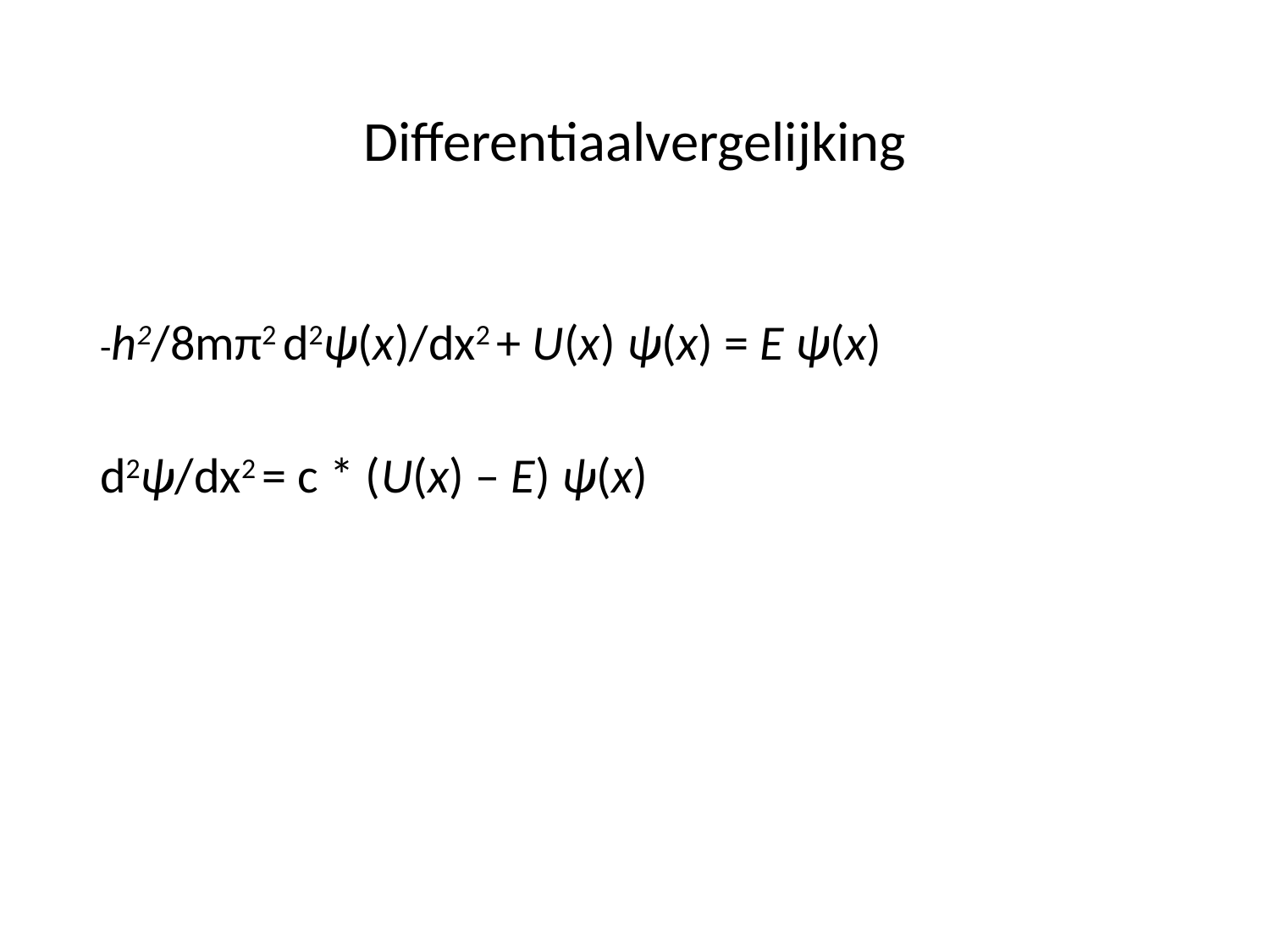

# Differentiaalvergelijking

-h2/8mπ2 d2ψ(x)/dx2 + U(x) ψ(x) = E ψ(x)

d2ψ/dx2 = c * (U(x) – E) ψ(x)